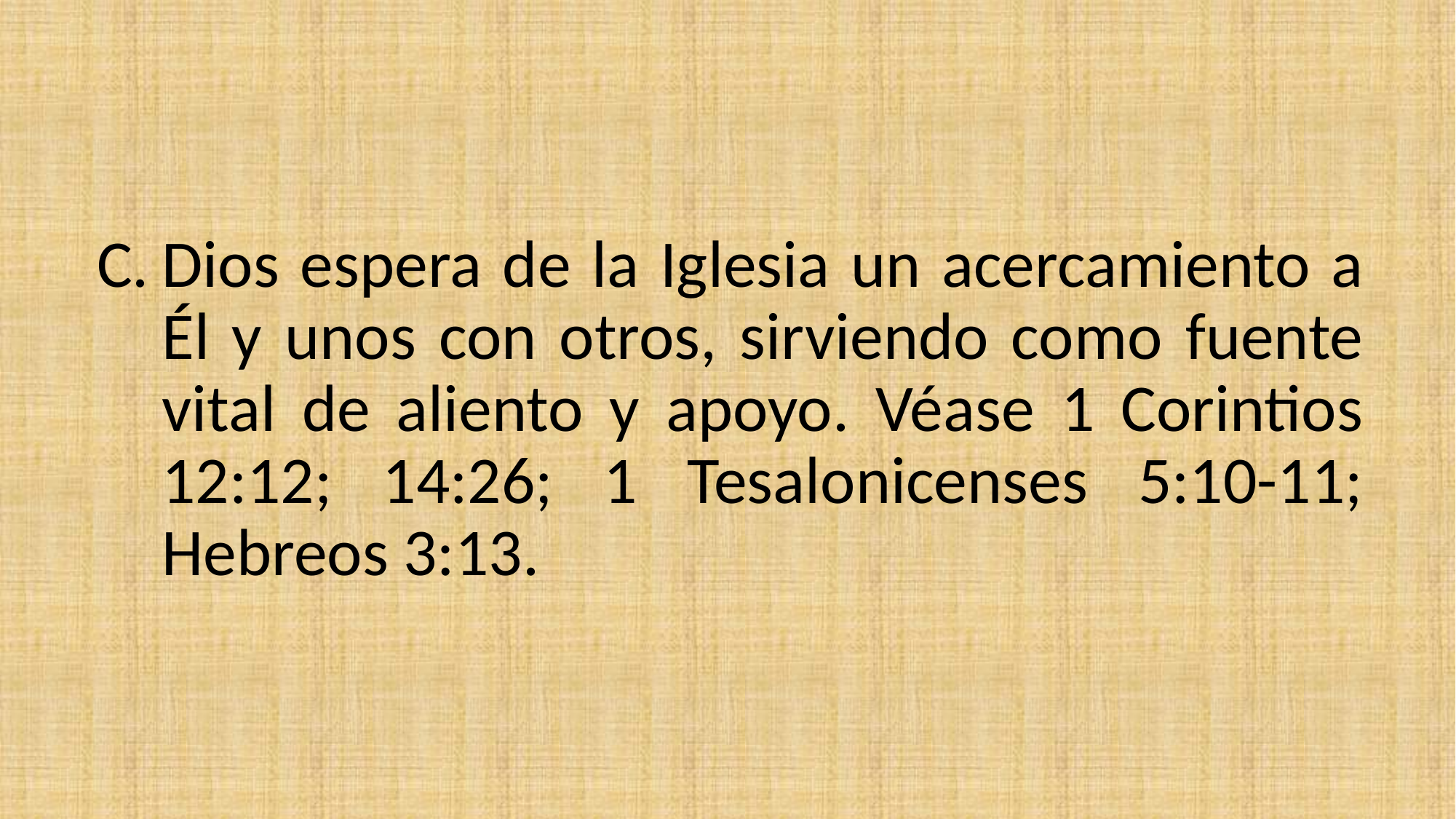

Dios espera de la Iglesia un acercamiento a Él y unos con otros, sirviendo como fuente vital de aliento y apoyo. Véase 1 Corintios 12:12; 14:26; 1 Tesalonicenses 5:10-11; Hebreos 3:13.